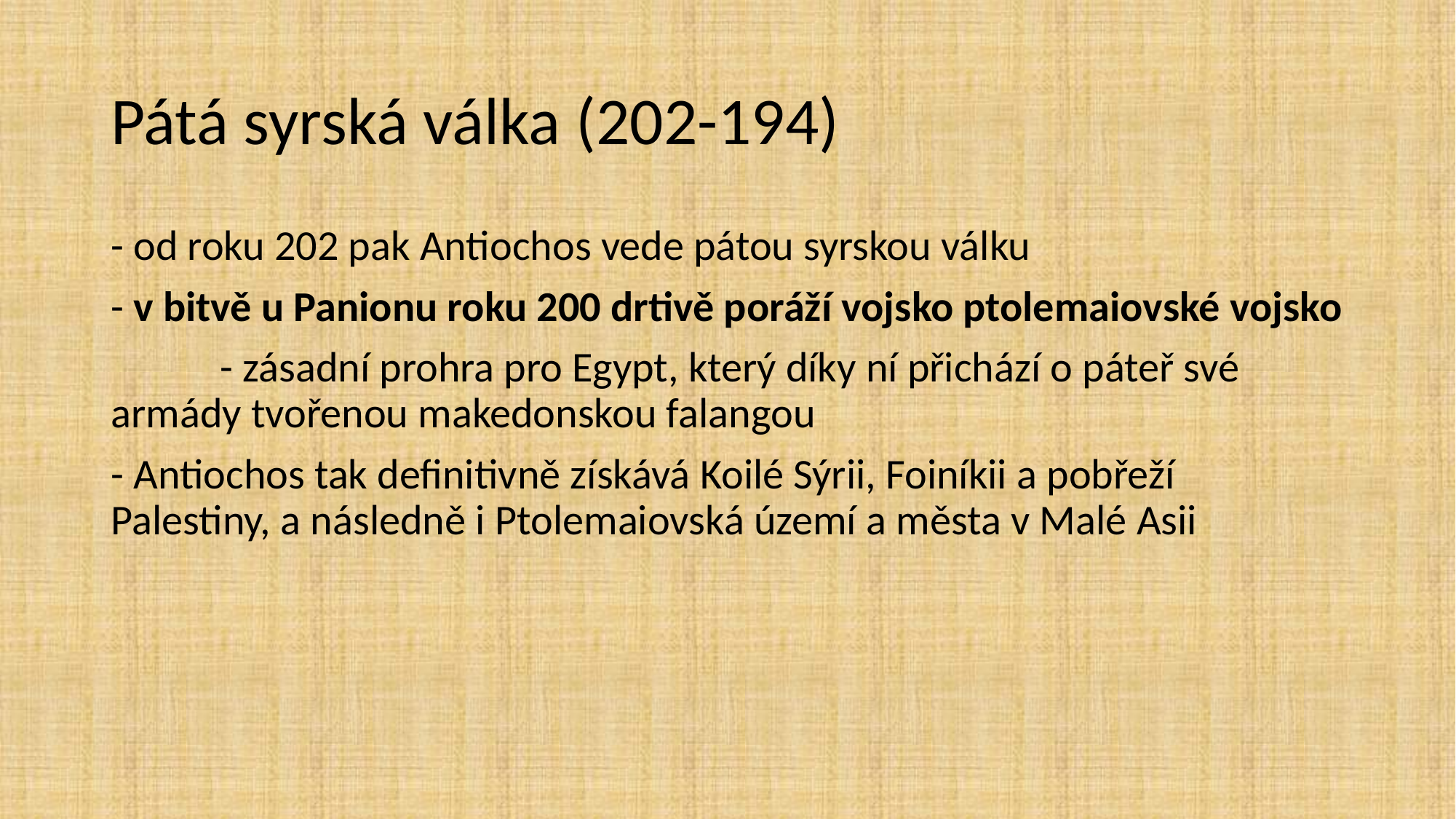

# Pátá syrská válka (202-194)
- od roku 202 pak Antiochos vede pátou syrskou válku
- v bitvě u Panionu roku 200 drtivě poráží vojsko ptolemaiovské vojsko
	- zásadní prohra pro Egypt, který díky ní přichází o páteř své 	armády tvořenou makedonskou falangou
- Antiochos tak definitivně získává Koilé Sýrii, Foiníkii a pobřeží Palestiny, a následně i Ptolemaiovská území a města v Malé Asii